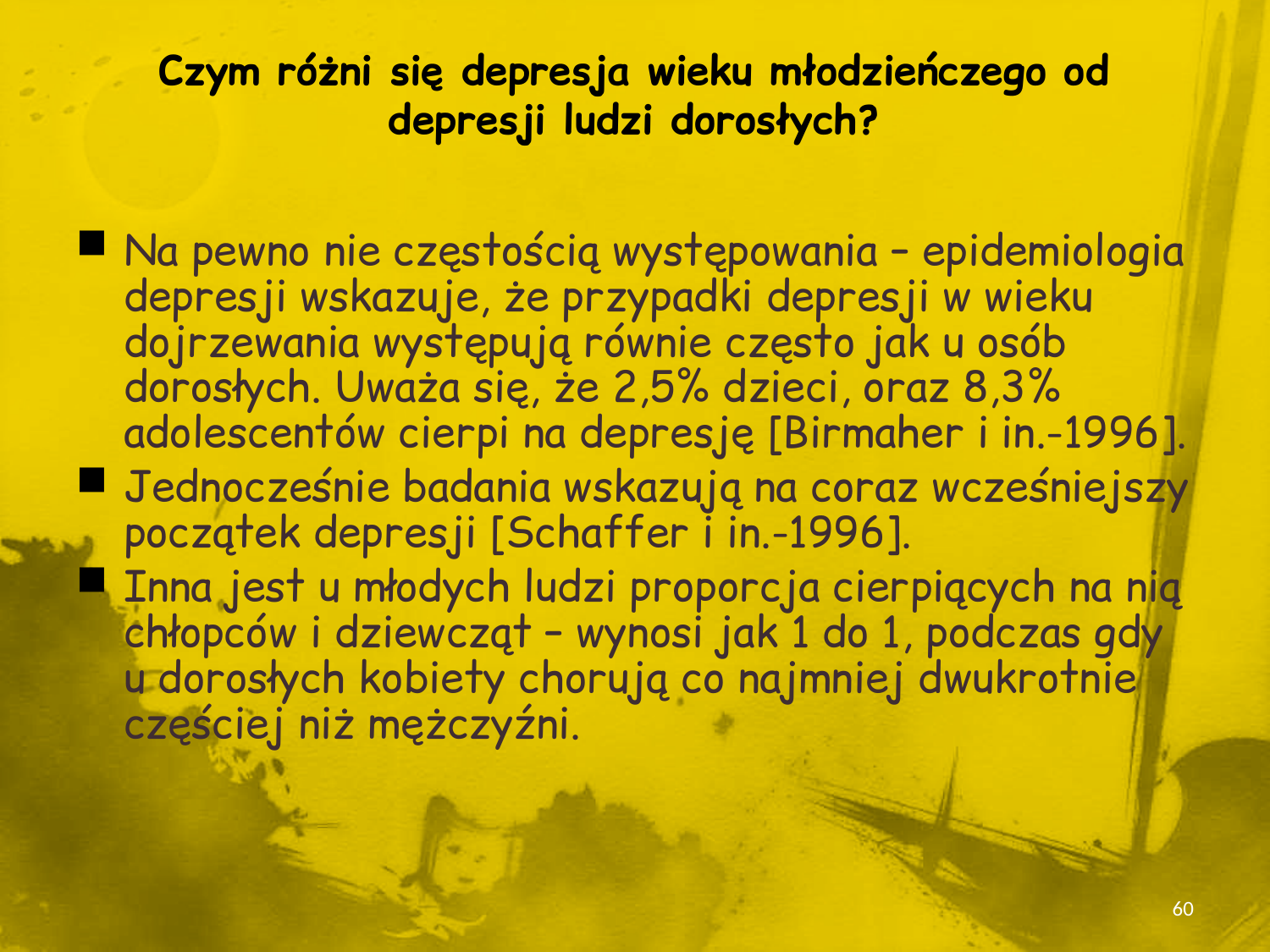

# Czym różni się depresja wieku młodzieńczego od depresji ludzi dorosłych?
Na pewno nie częstością występowania – epidemiologia depresji wskazuje, że przypadki depresji w wieku dojrzewania występują równie często jak u osób dorosłych. Uważa się, że 2,5% dzieci, oraz 8,3% adolescentów cierpi na depresję [Birmaher i in.-1996].
Jednocześnie badania wskazują na coraz wcześniejszy początek depresji [Schaffer i in.-1996].
Inna jest u młodych ludzi proporcja cierpiących na nią chłopców i dziewcząt – wynosi jak 1 do 1, podczas gdy u dorosłych kobiety chorują co najmniej dwukrotnie częściej niż mężczyźni.
60